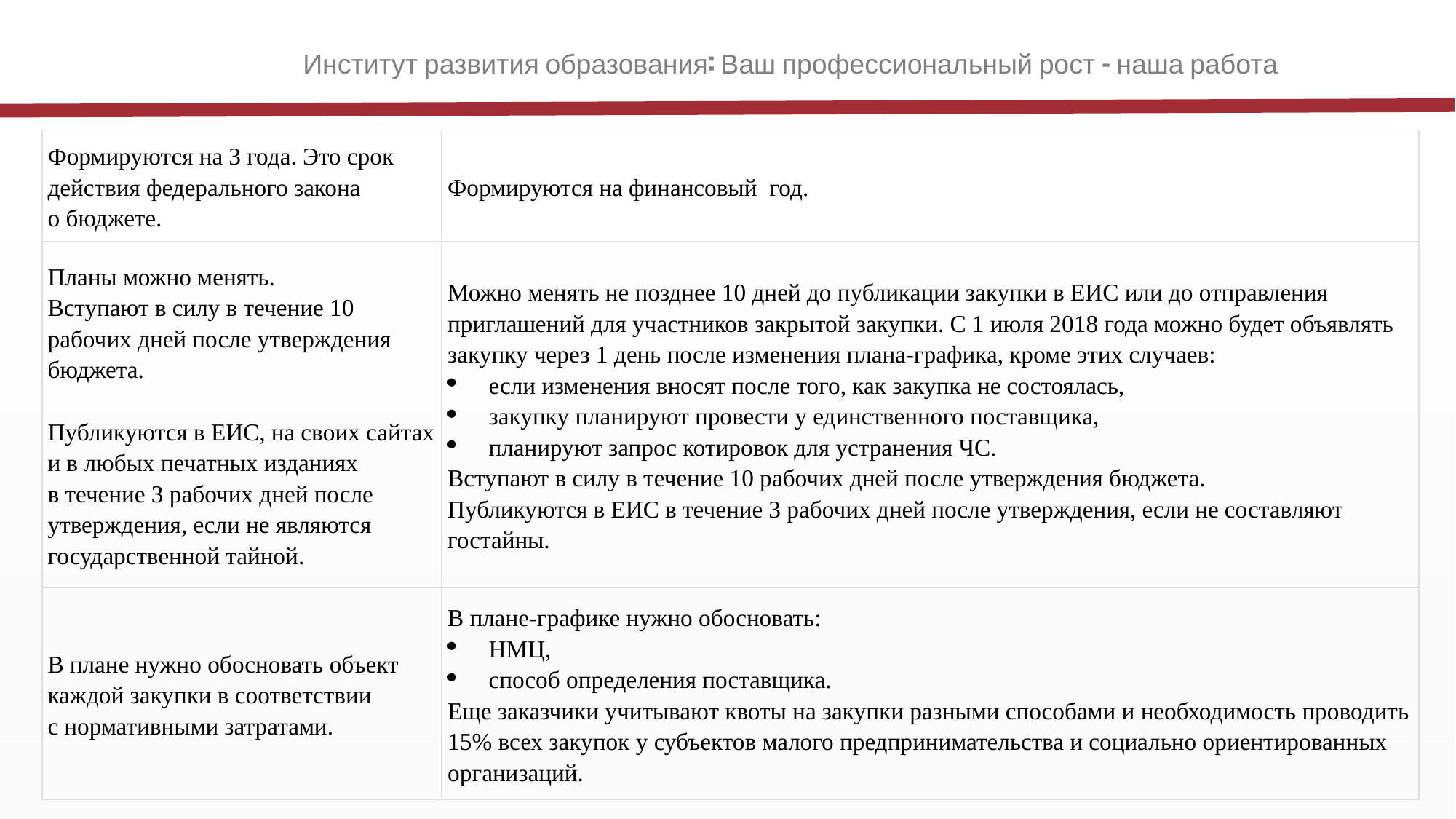

Институт развития образования: Ваш профессиональный рост – наша работа
| Формируются на 3 года. Это срок действия федерального закона о бюджете. | Формируются на финансовый год. |
| --- | --- |
| Планы можно менять.  Вступают в силу в течение 10 рабочих дней после утверждения бюджета.   Публикуются в ЕИС, на своих сайтах и в любых печатных изданиях в течение 3 рабочих дней после утверждения, если не являются государственной тайной. | Можно менять не позднее 10 дней до публикации закупки в ЕИС или до отправления приглашений для участников закрытой закупки. С 1 июля 2018 года можно будет объявлять закупку через 1 день после изменения плана-графика, кроме этих случаев: если изменения вносят после того, как закупка не состоялась,   закупку планируют провести у единственного поставщика,  планируют запрос котировок для устранения ЧС. Вступают в силу в течение 10 рабочих дней после утверждения бюджета. Публикуются в ЕИС в течение 3 рабочих дней после утверждения, если не составляют гостайны. |
| В плане нужно обосновать объект каждой закупки в соответствии с нормативными затратами. | В плане-графике нужно обосновать: НМЦ, способ определения поставщика. Еще заказчики учитывают квоты на закупки разными способами и необходимость проводить 15% всех закупок у субъектов малого предпринимательства и социально ориентированных организаций. |